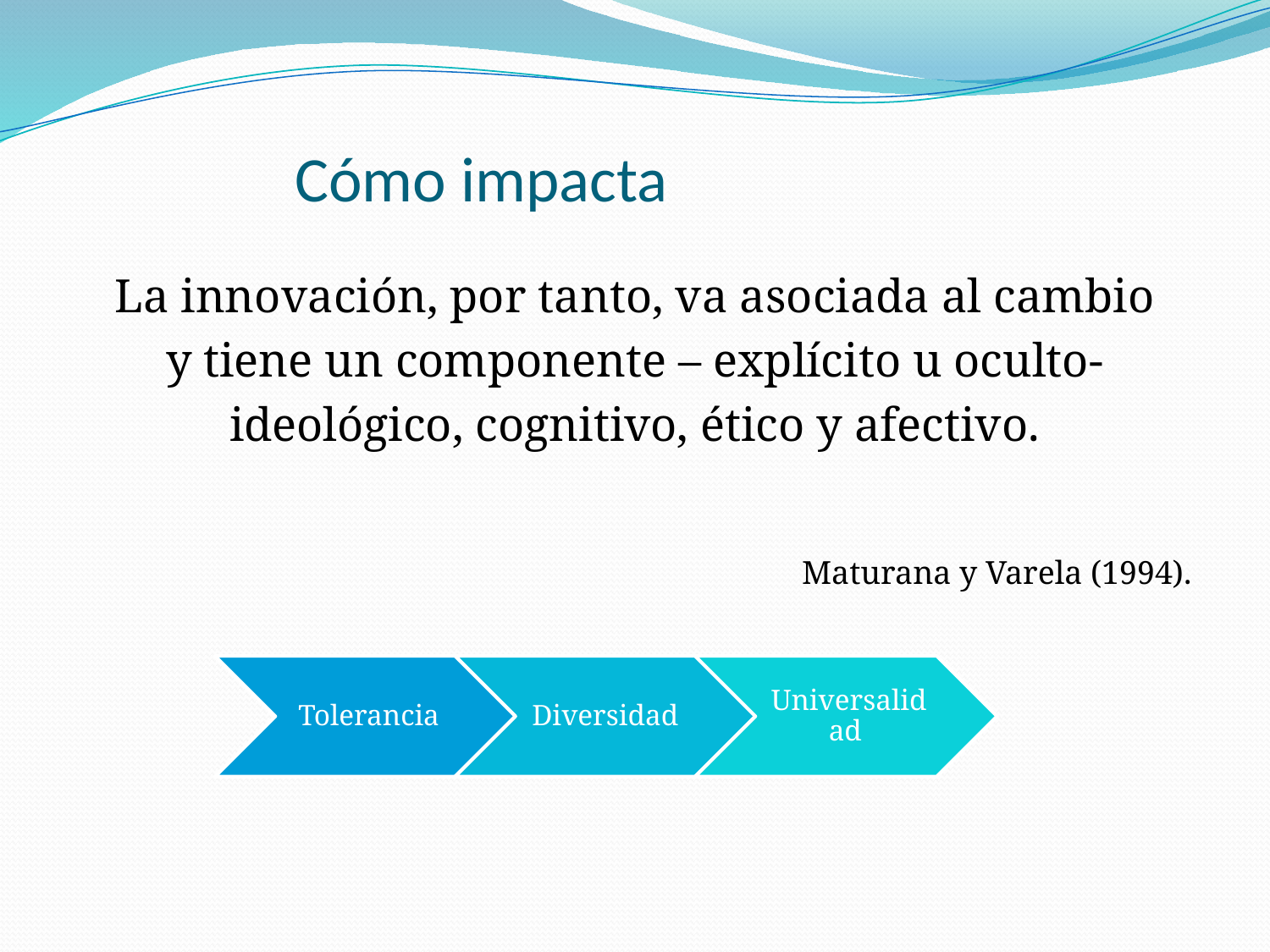

# Cómo impacta

La innovación, por tanto, va asociada al cambio
y tiene un componente – explícito u oculto-
ideológico, cognitivo, ético y afectivo.

Tolerancia
Diversidad
Universalidad
Maturana y Varela (1994).